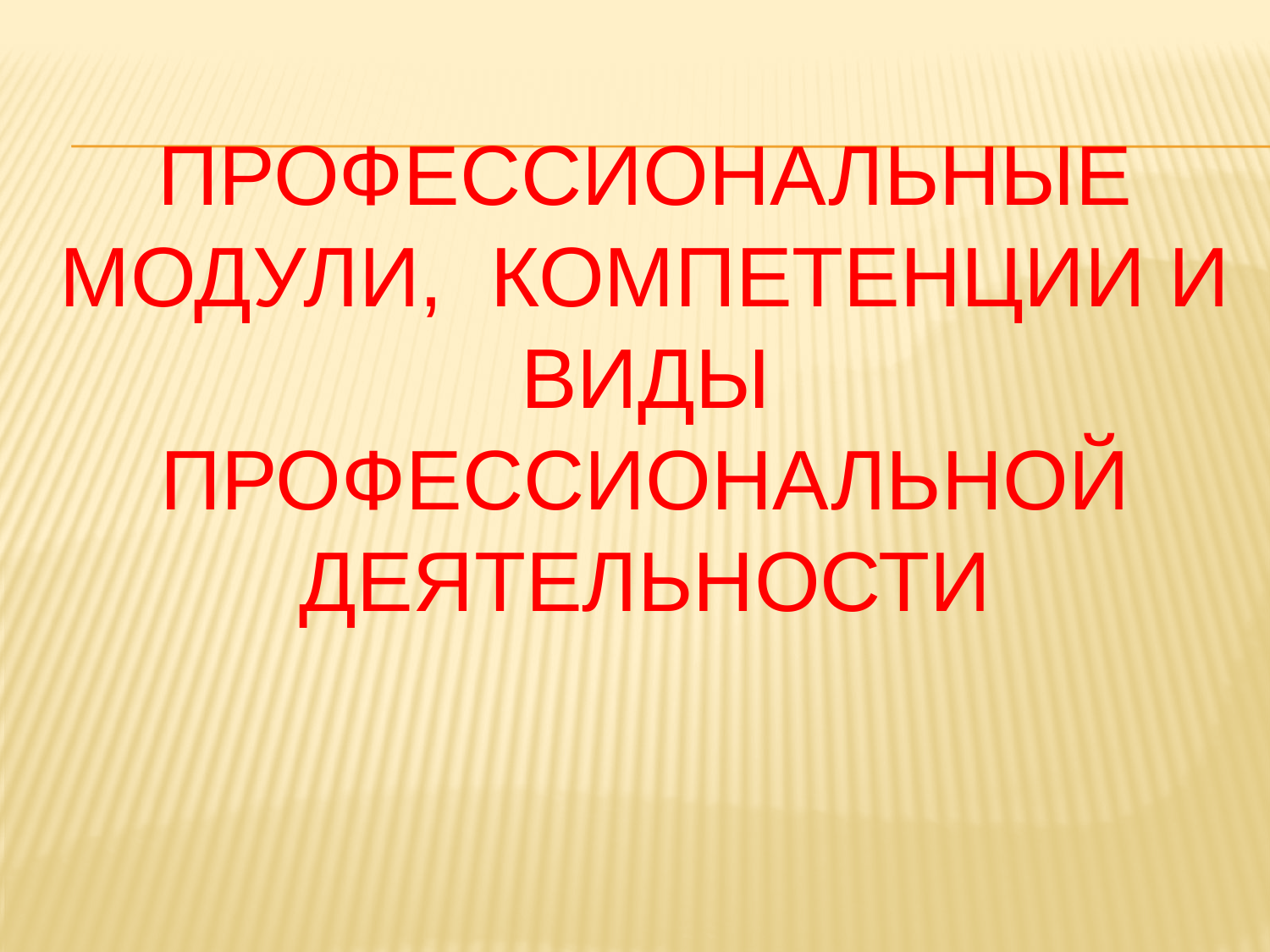

# Профессиональные модули,  компетенции и виды профессиональной деятельности